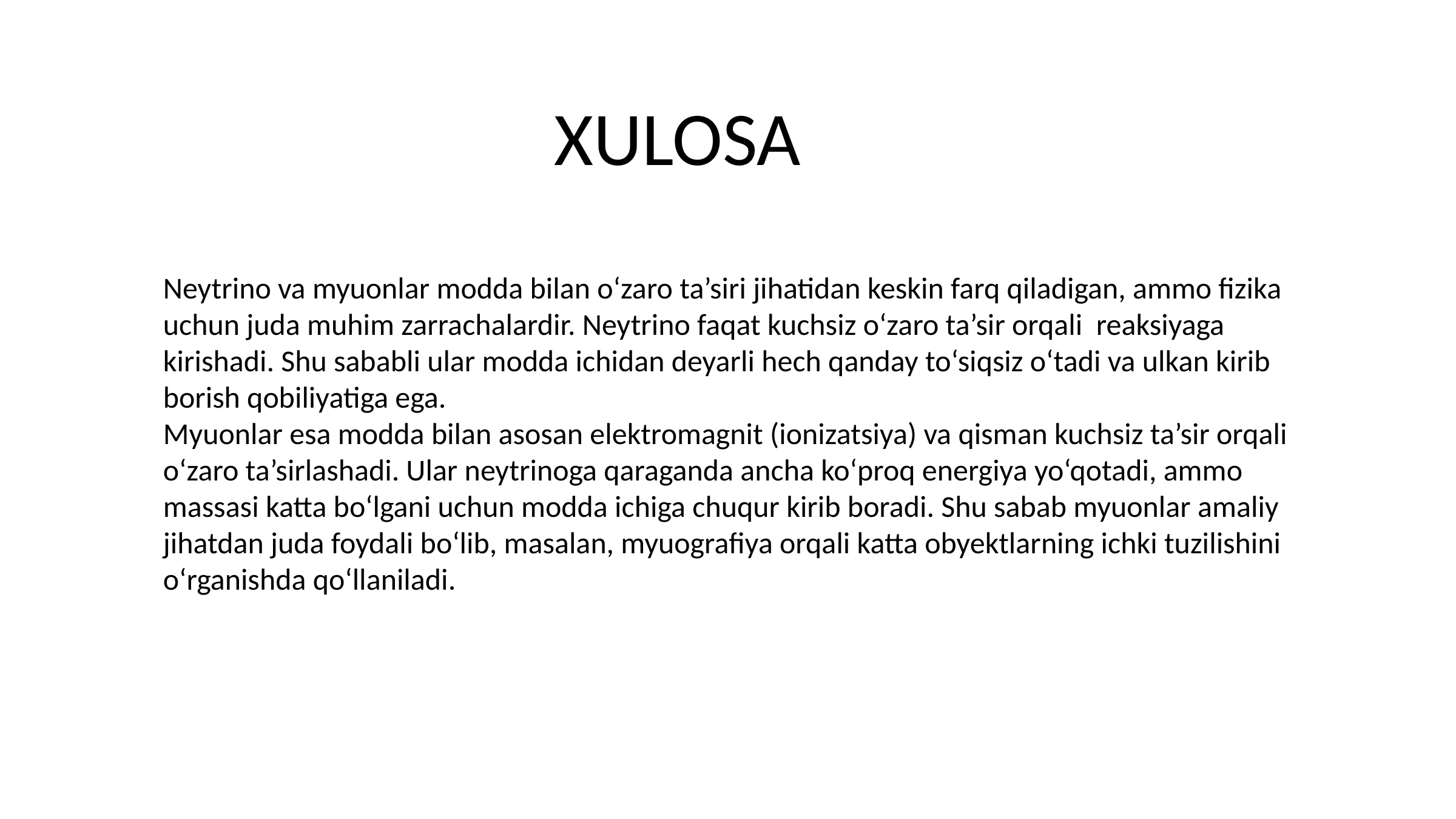

XULOSA
Neytrino va myuonlar modda bilan o‘zaro ta’siri jihatidan keskin farq qiladigan, ammo fizika uchun juda muhim zarrachalardir. Neytrino faqat kuchsiz o‘zaro ta’sir orqali  reaksiyaga kirishadi. Shu sababli ular modda ichidan deyarli hech qanday to‘siqsiz o‘tadi va ulkan kirib borish qobiliyatiga ega.
Myuonlar esa modda bilan asosan elektromagnit (ionizatsiya) va qisman kuchsiz ta’sir orqali o‘zaro ta’sirlashadi. Ular neytrinoga qaraganda ancha ko‘proq energiya yo‘qotadi, ammo massasi katta bo‘lgani uchun modda ichiga chuqur kirib boradi. Shu sabab myuonlar amaliy jihatdan juda foydali bo‘lib, masalan, myuografiya orqali katta obyektlarning ichki tuzilishini o‘rganishda qo‘llaniladi.